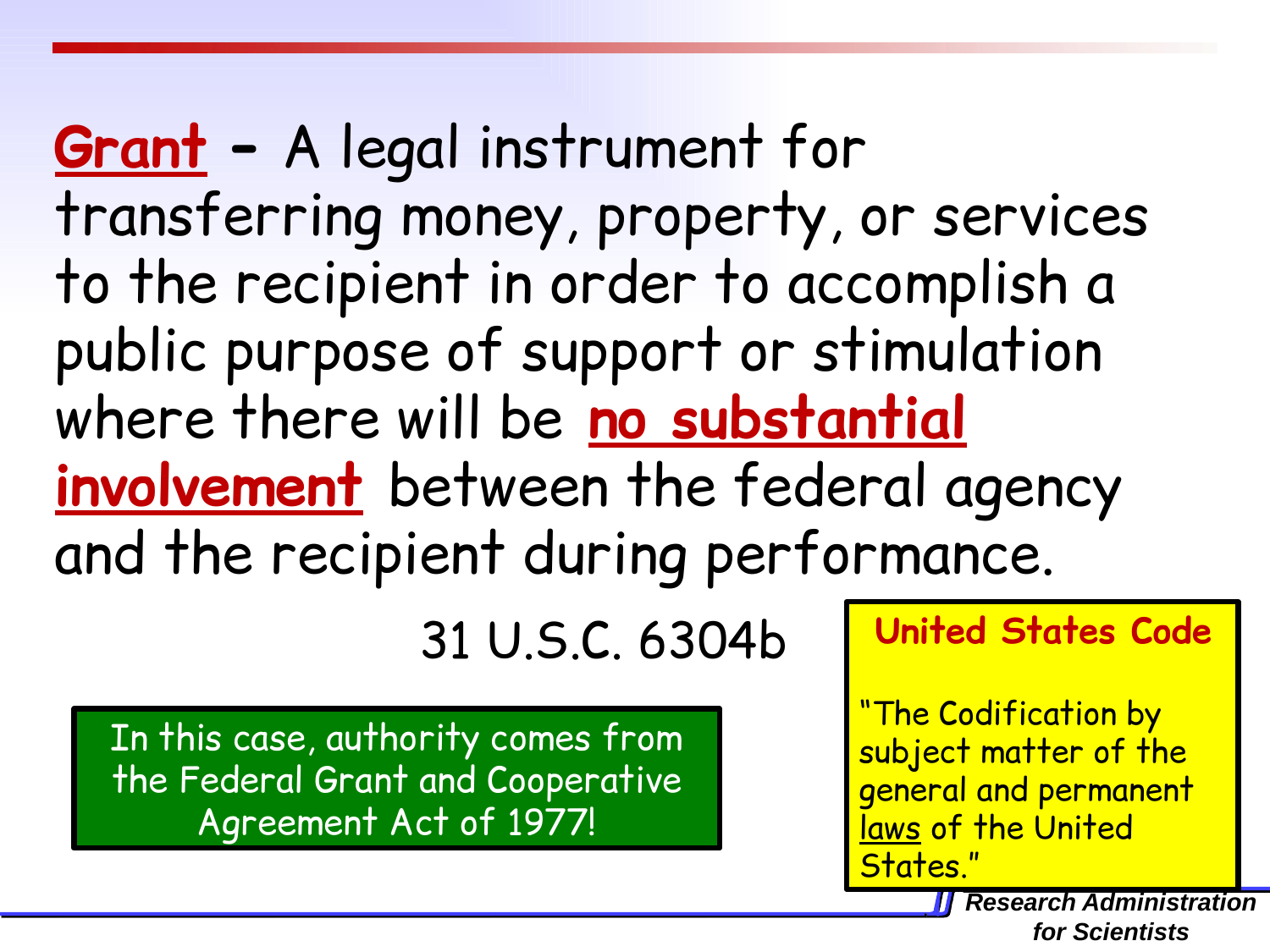

Grant – A legal instrument for transferring money, property, or services to the recipient in order to accomplish a public purpose of support or stimulation where there will be no substantial involvement between the federal agency and the recipient during performance.
31 U.S.C. 6304b
 United States Code
“The Codification by subject matter of the general and permanent laws of the United States.”
In this case, authority comes from the Federal Grant and Cooperative Agreement Act of 1977!